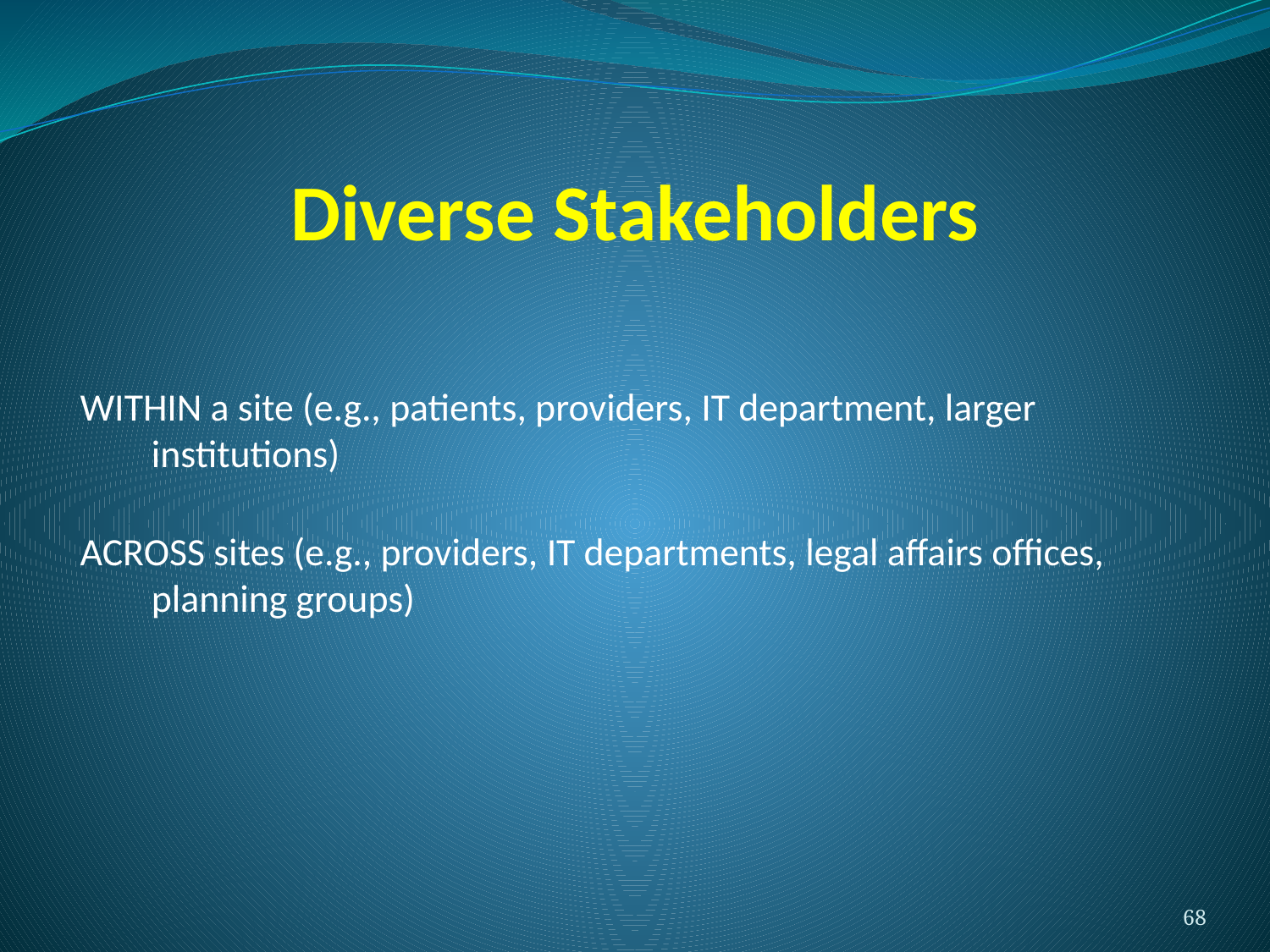

WITHIN a site (e.g., patients, providers, IT department, larger institutions)

ACROSS sites (e.g., providers, IT departments, legal affairs offices, planning groups)
# Diverse Stakeholders
68